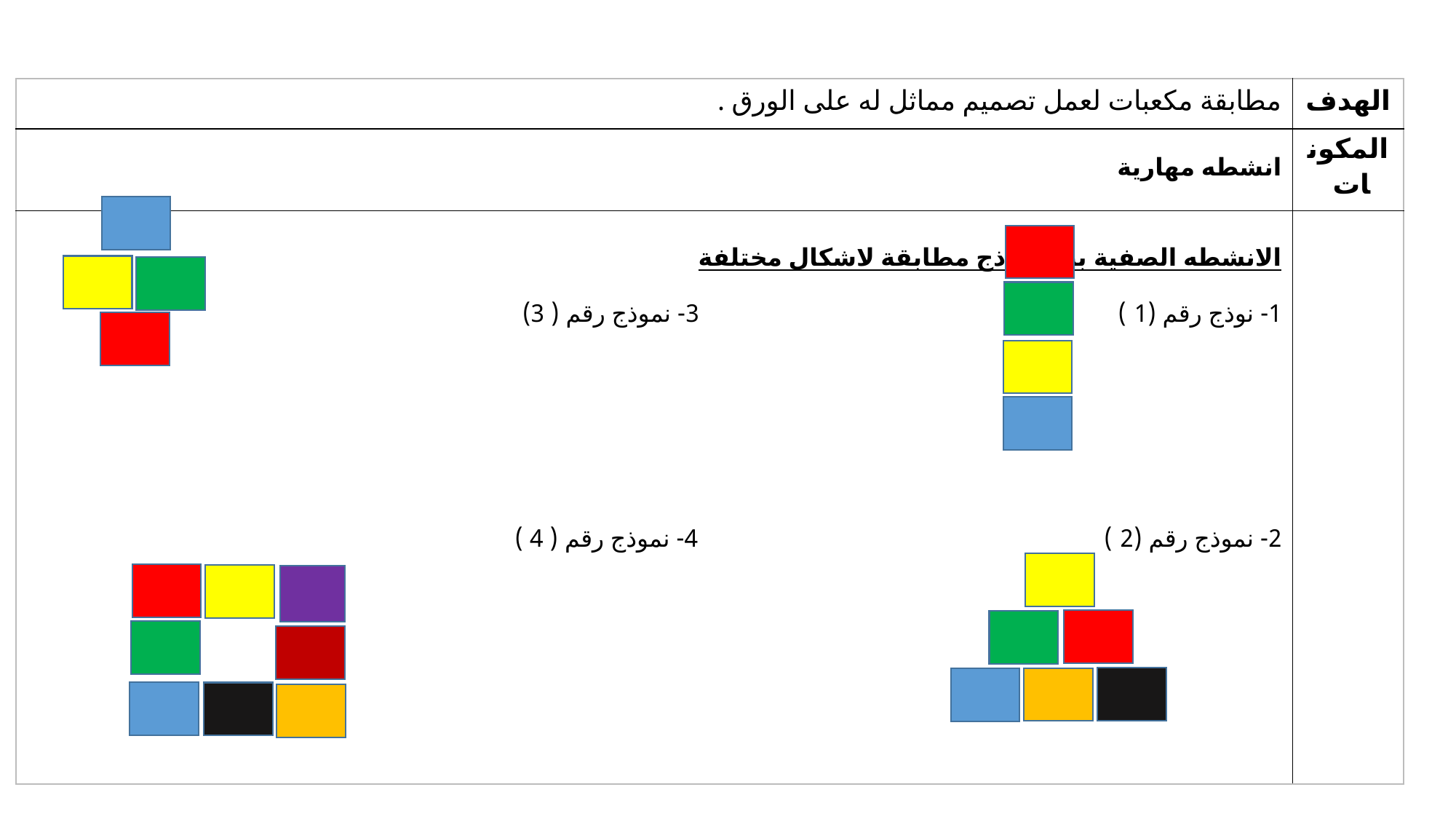

| مطابقة مكعبات لعمل تصميم مماثل له على الورق . | الهدف |
| --- | --- |
| انشطه مهارية | المكونات |
| الانشطه الصفية بناء نماذج مطابقة لاشكال مختلفة 1- نوذج رقم (1 ) 3- نموذج رقم ( 3) 2- نموذج رقم (2 ) 4- نموذج رقم ( 4 ) |  |